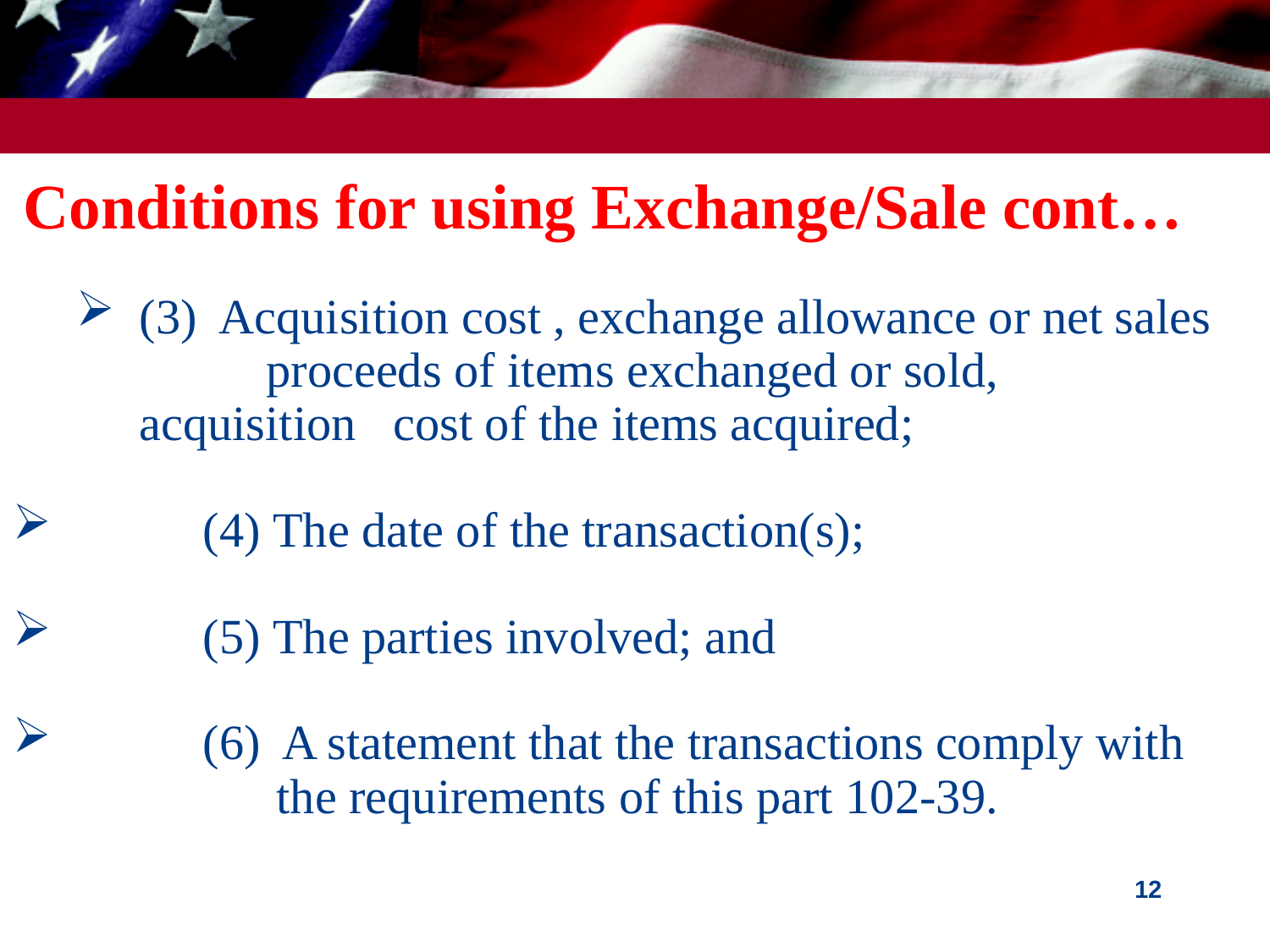

# Conditions for using Exchange/Sale cont…
(3)  Acquisition cost , exchange allowance or net sales 	proceeds of items exchanged or sold, acquisition 	cost of the items acquired;

	(4) The date of the transaction(s);

	(5) The parties involved; and

	(6)  A statement that the transactions comply with   	      the requirements of this part 102-39.

12